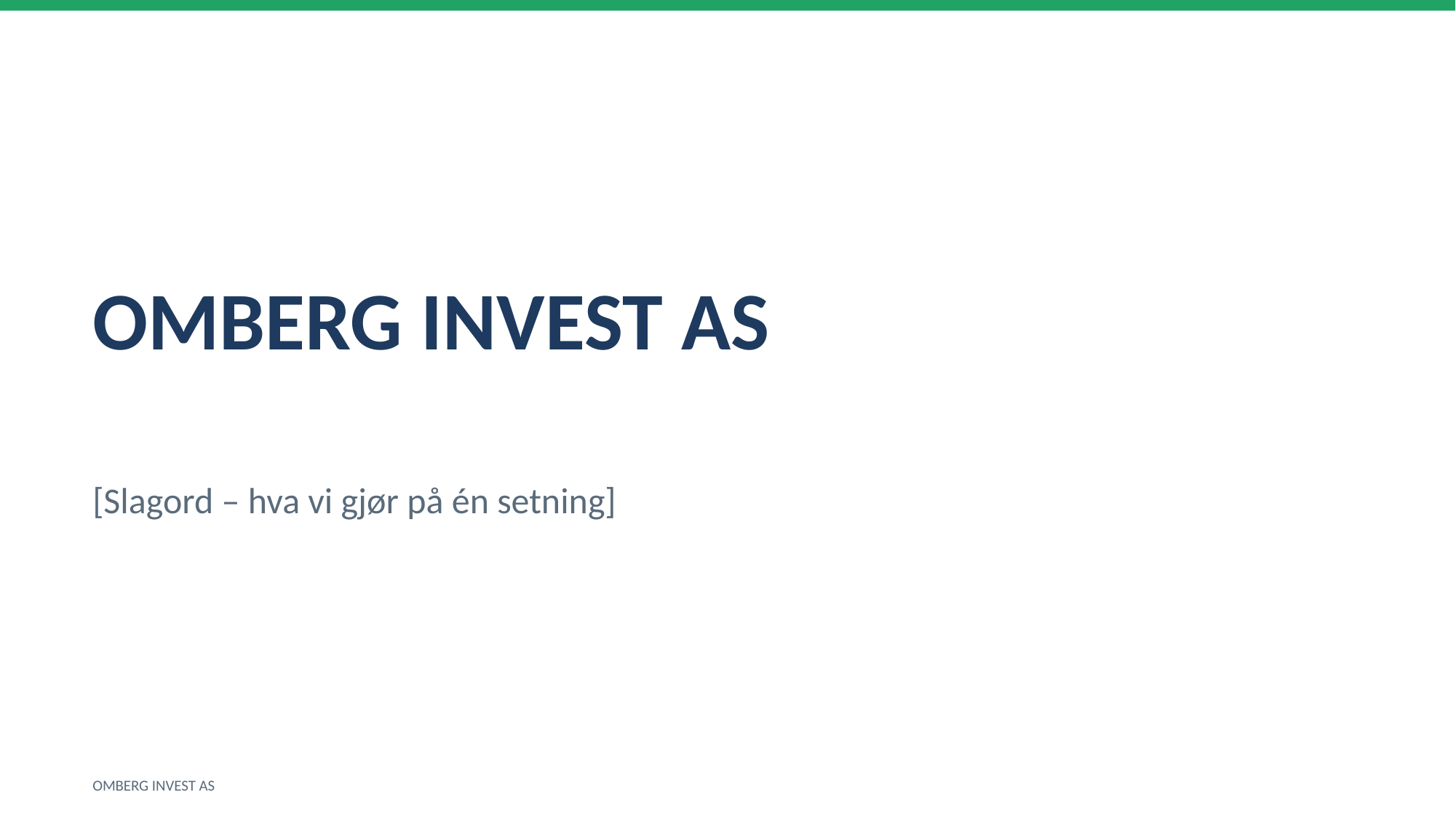

OMBERG INVEST AS
[Slagord – hva vi gjør på én setning]
OMBERG INVEST AS